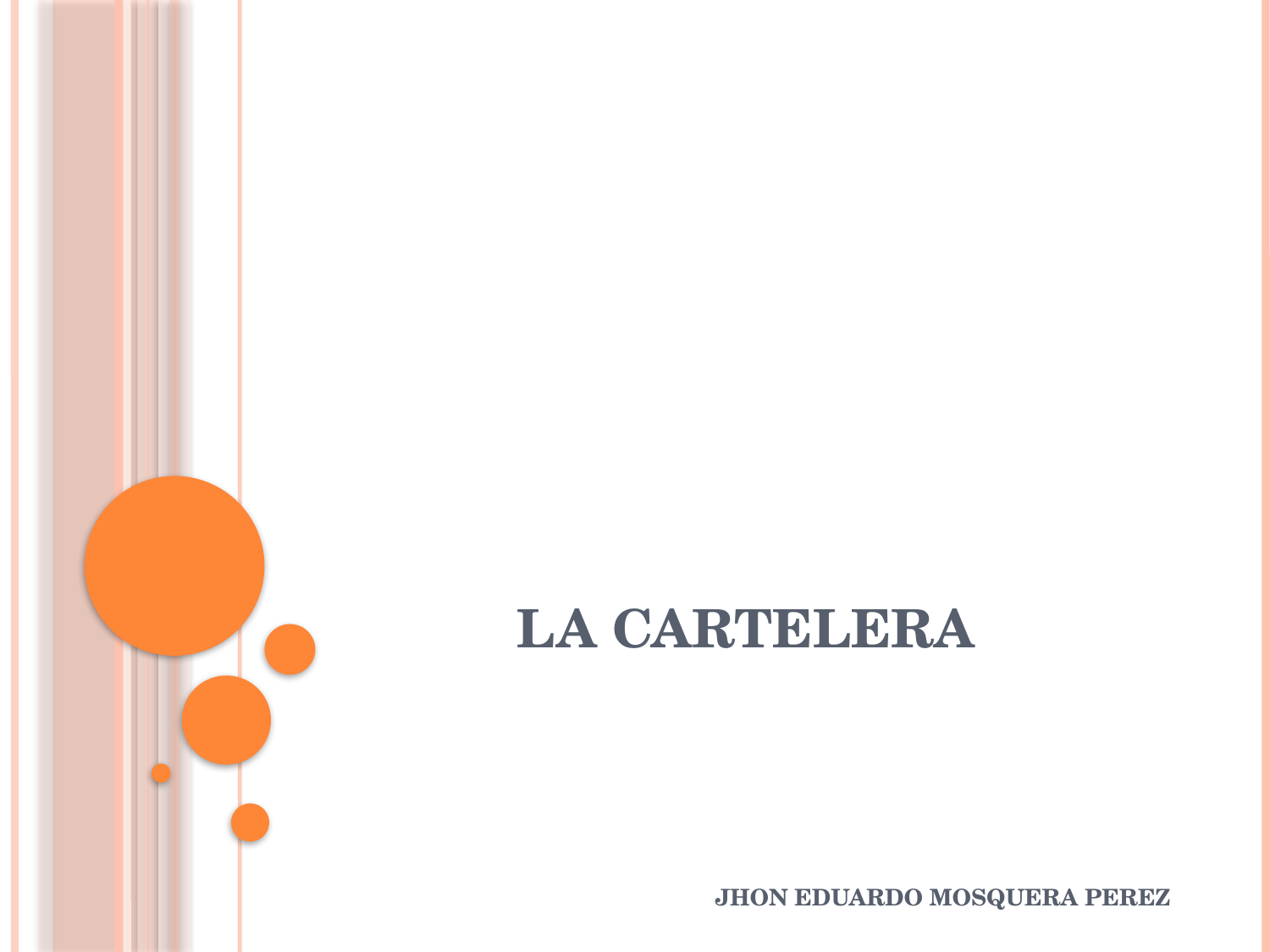

# LA CARTELERA
JHON EDUARDO MOSQUERA PEREZ